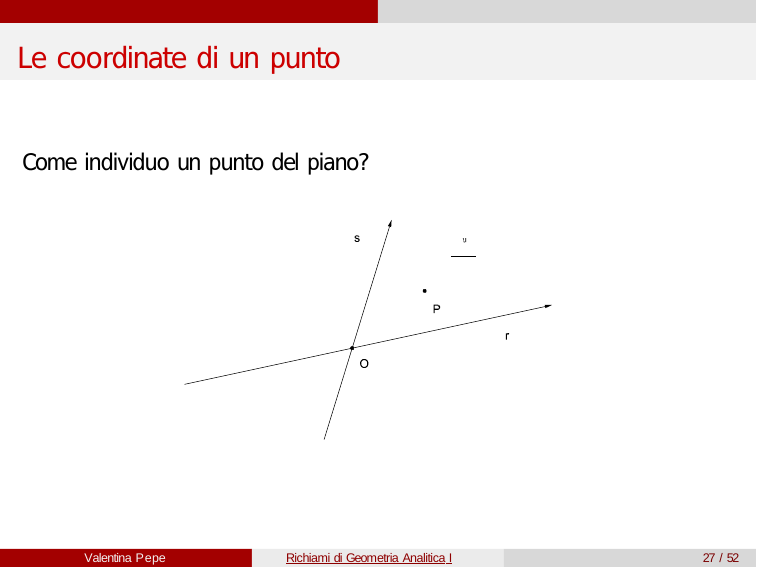

# Le coordinate di un punto
Come individuo un punto del piano?

Valentina Pepe
Richiami di Geometria Analitica I
27 / 52